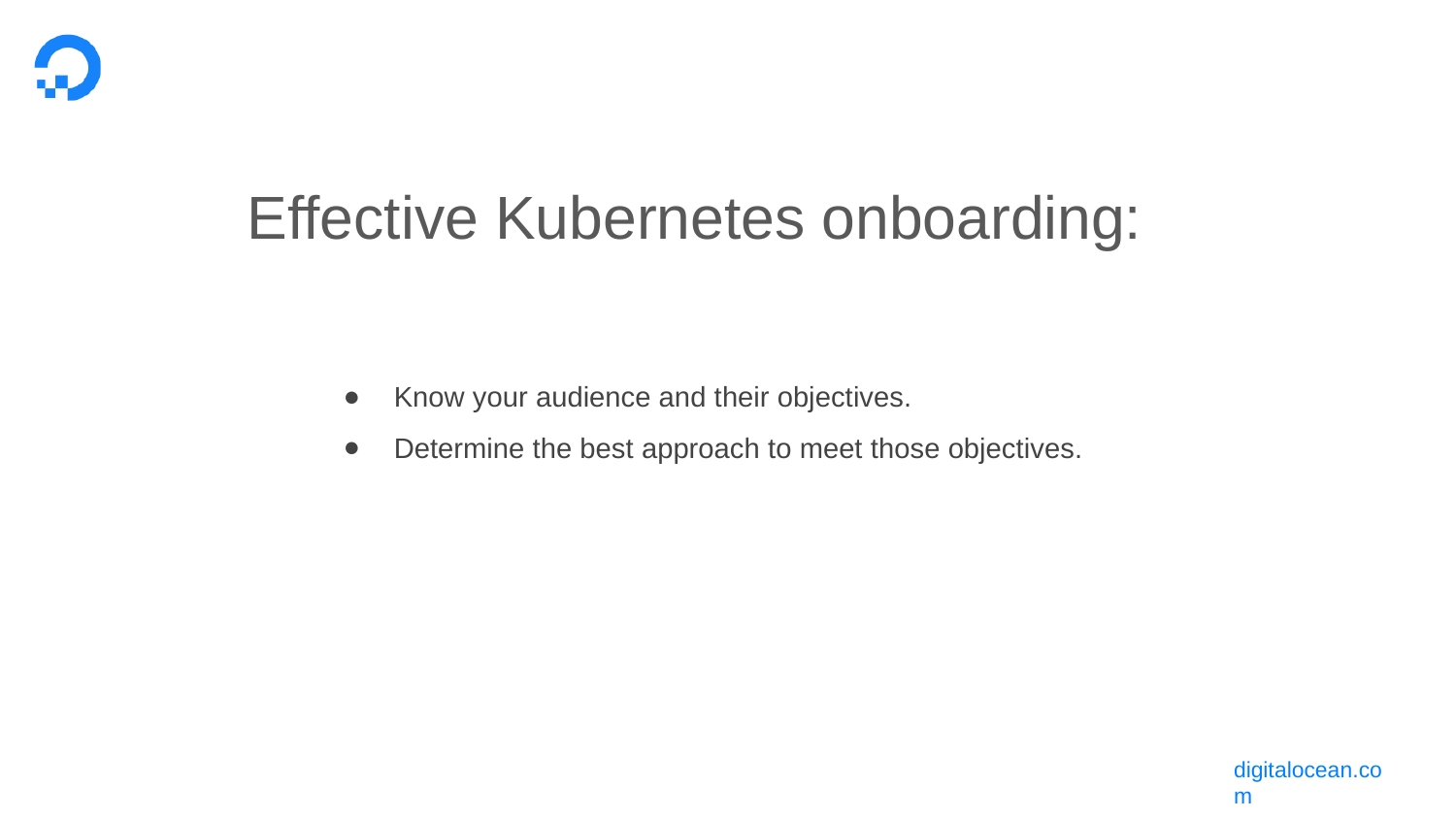

# Effective Kubernetes onboarding:
Know your audience and their objectives.
Determine the best approach to meet those objectives.